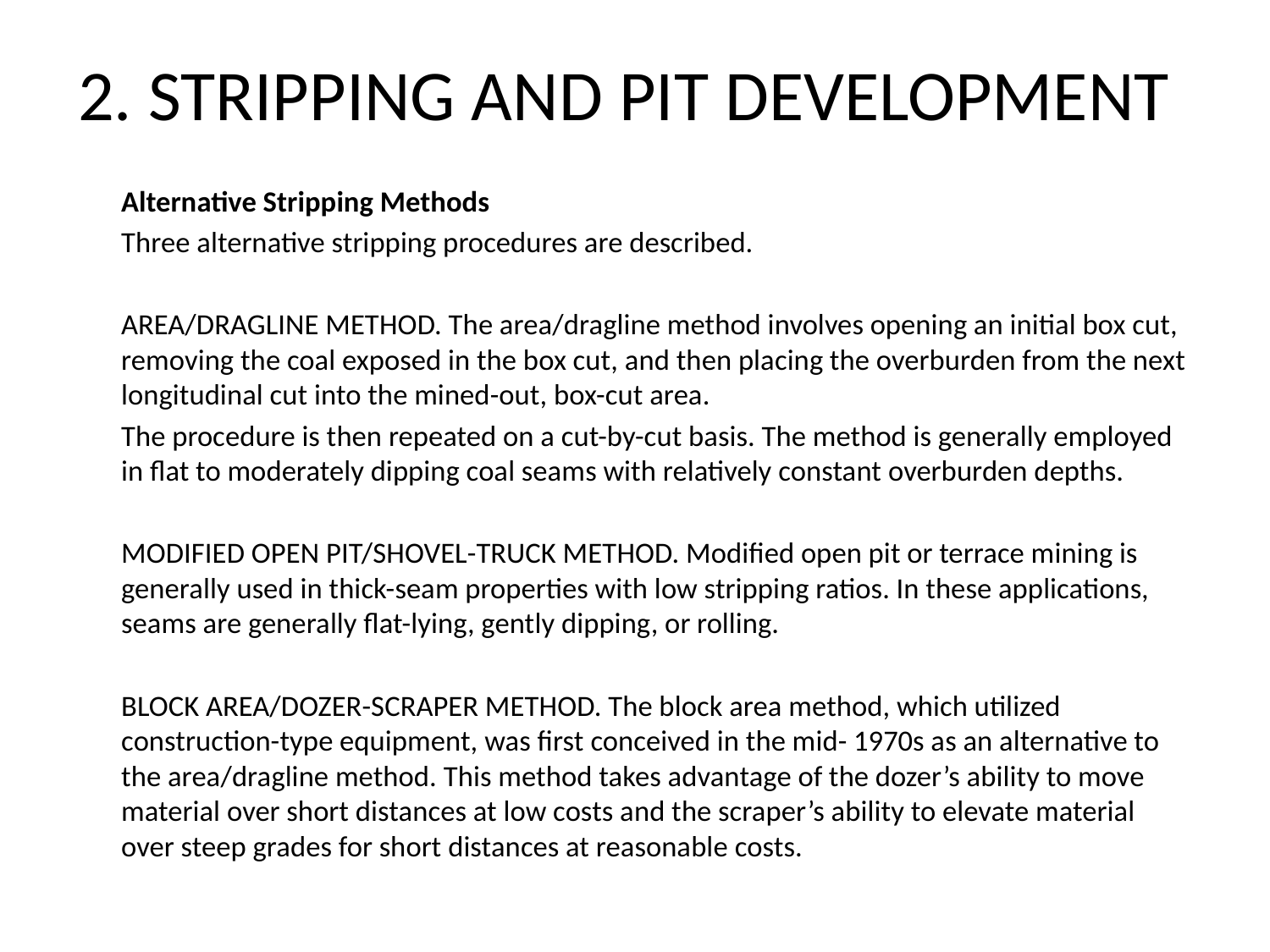

# 2. STRIPPING AND PIT DEVELOPMENT
	Alternative Stripping Methods
	Three alternative stripping procedures are described.

	AREA/DRAGLINE METHOD. The area/dragline method involves opening an initial box cut, removing the coal exposed in the box cut, and then placing the overburden from the next longitudinal cut into the mined-out, box-cut area.
	The procedure is then repeated on a cut-by-cut basis. The method is generally employed in flat to moderately dipping coal seams with relatively constant overburden depths.

	MODIFIED OPEN PIT/SHOVEL-TRUCK METHOD. Modified open pit or terrace mining is generally used in thick-seam properties with low stripping ratios. In these applications, seams are generally flat-lying, gently dipping, or rolling.

	BLOCK AREA/DOZER-SCRAPER METHOD. The block area method, which utilized construction-type equipment, was first conceived in the mid- 1970s as an alternative to the area/dragline method. This method takes advantage of the dozer’s ability to move material over short distances at low costs and the scraper’s ability to elevate material over steep grades for short distances at reasonable costs.